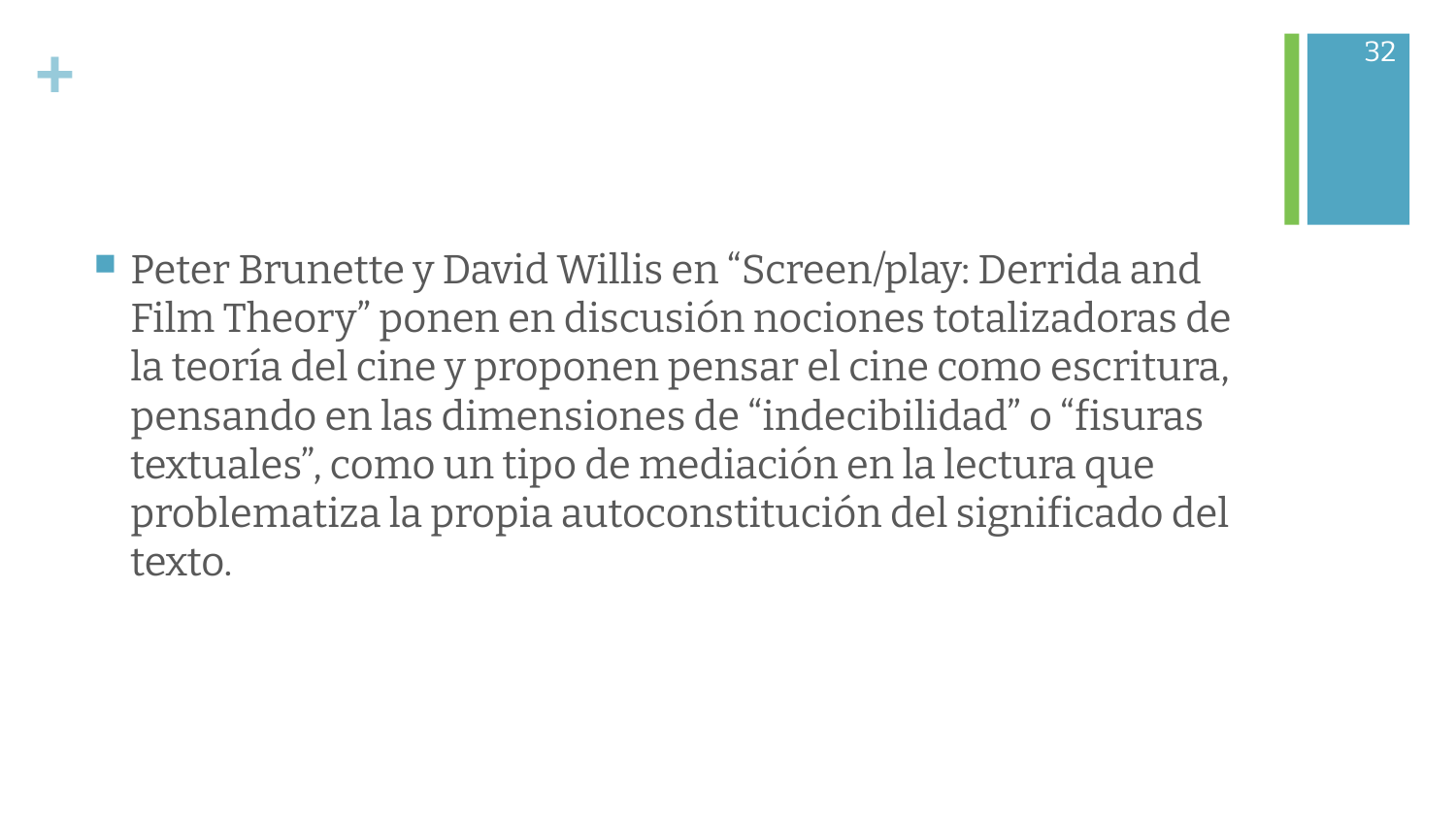

32
#
Peter Brunette y David Willis en “Screen/play: Derrida and Film Theory” ponen en discusión nociones totalizadoras de la teoría del cine y proponen pensar el cine como escritura, pensando en las dimensiones de “indecibilidad” o “fisuras textuales”, como un tipo de mediación en la lectura que problematiza la propia autoconstitución del significado del texto.